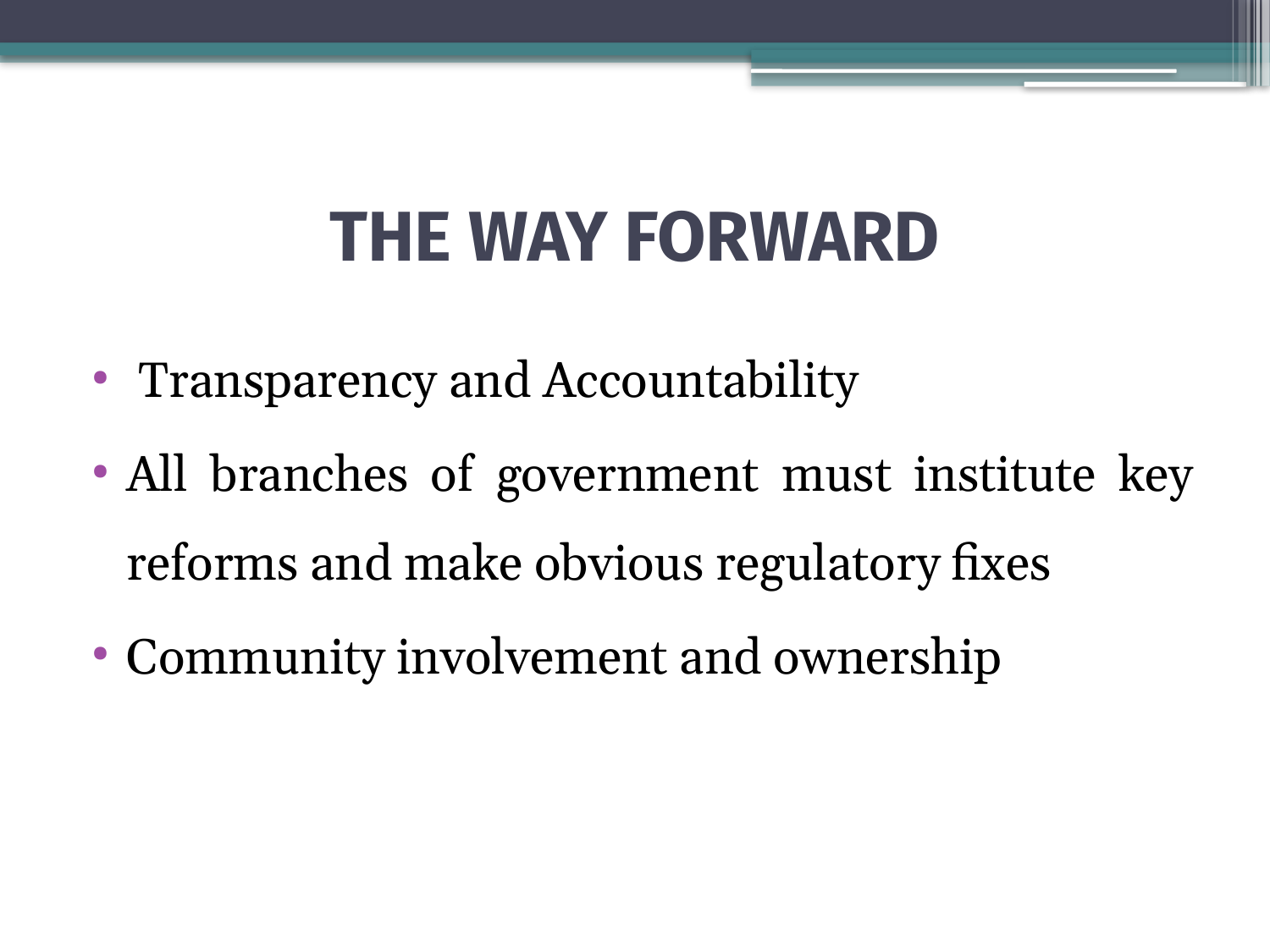

# THE WAY FORWARD
 Transparency and Accountability
All branches of government must institute key reforms and make obvious regulatory fixes
Community involvement and ownership